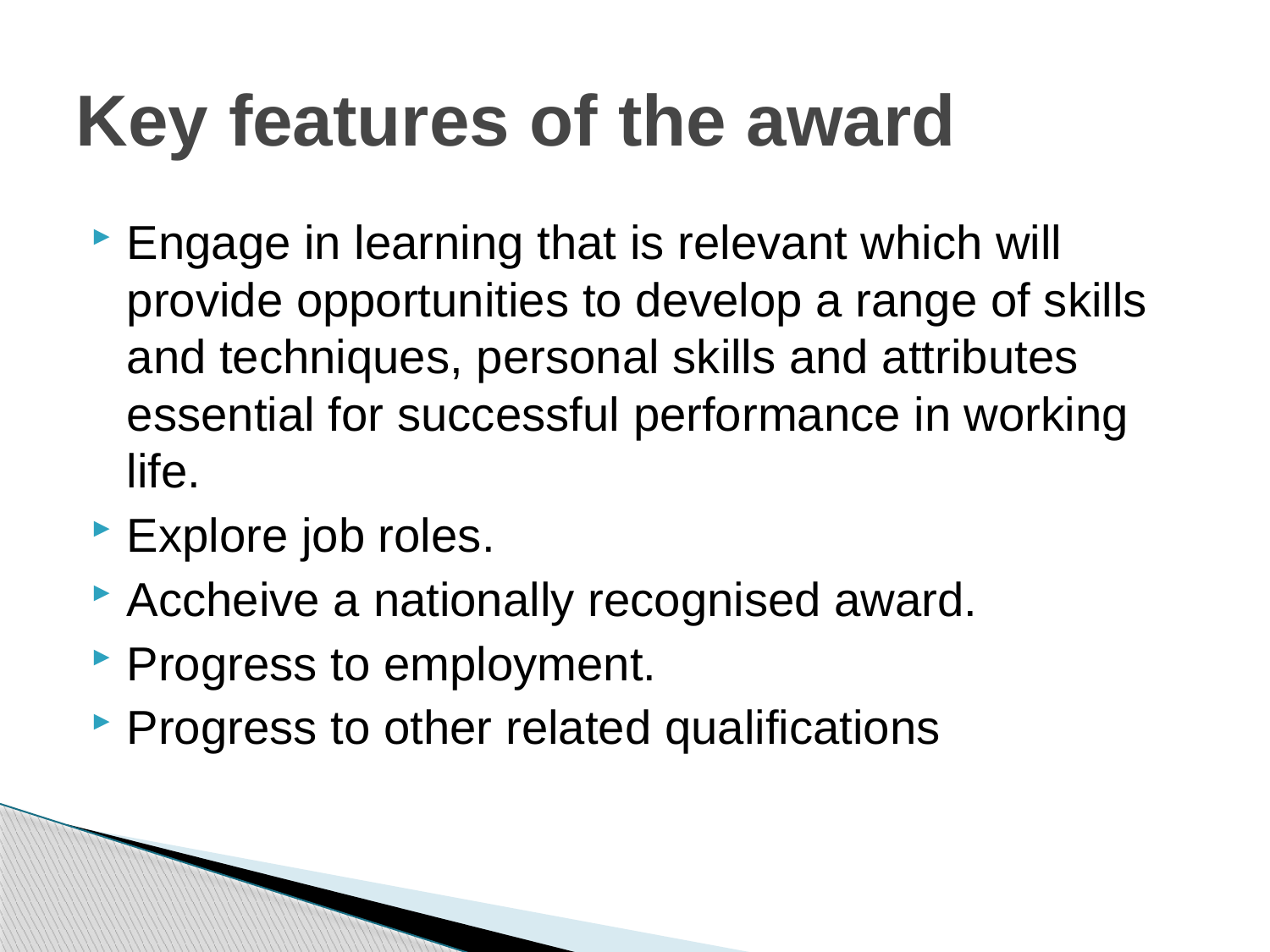

# Key features of the award
Engage in learning that is relevant which will provide opportunities to develop a range of skills and techniques, personal skills and attributes essential for successful performance in working life.
Explore job roles.
Accheive a nationally recognised award.
Progress to employment.
Progress to other related qualifications